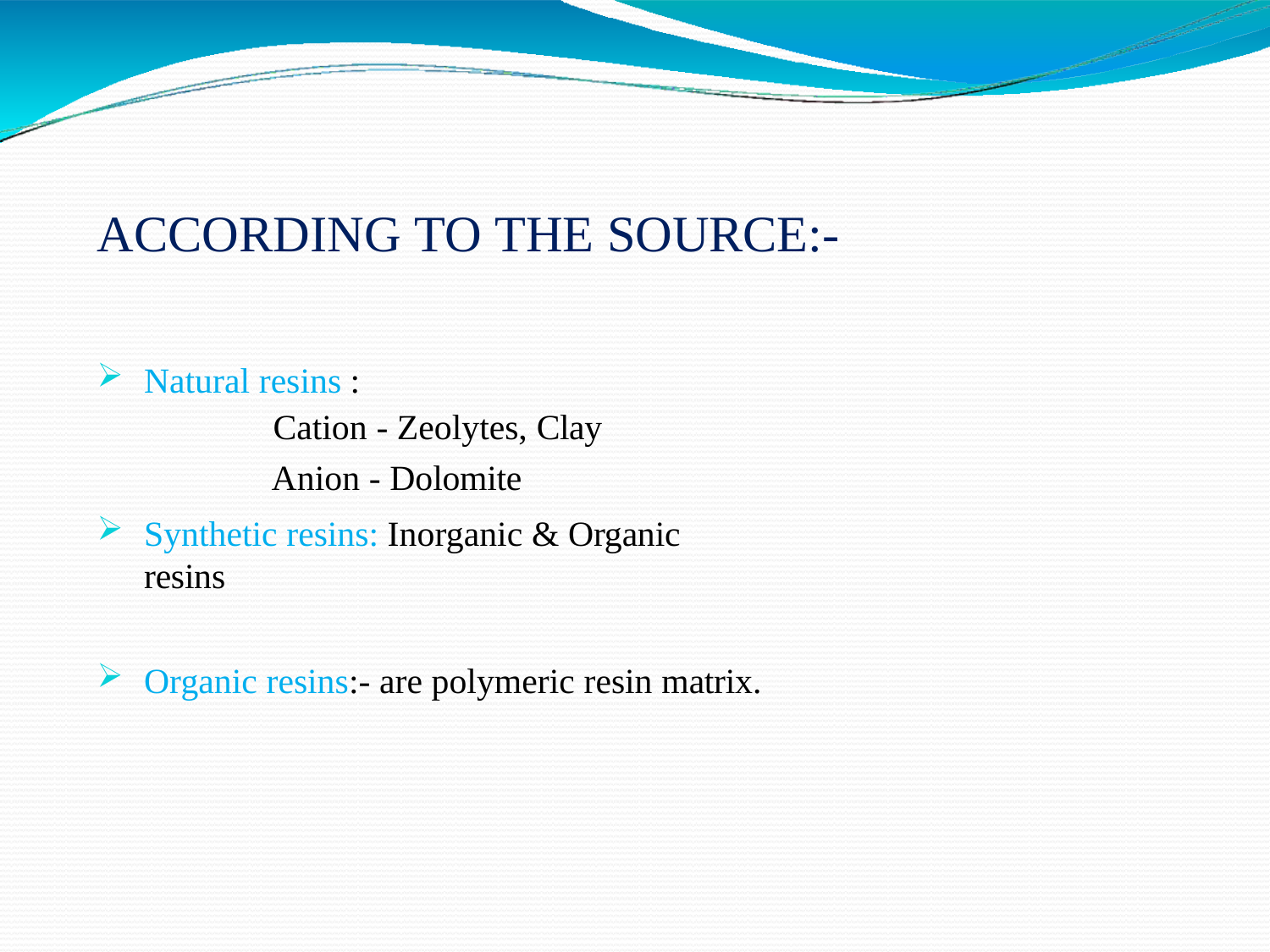

# ACCORDING TO THE SOURCE:-
Natural resins :
Cation - Zeolytes, Clay
Anion - Dolomite
Synthetic resins: Inorganic & Organic resins

Organic resins:- are polymeric resin matrix.